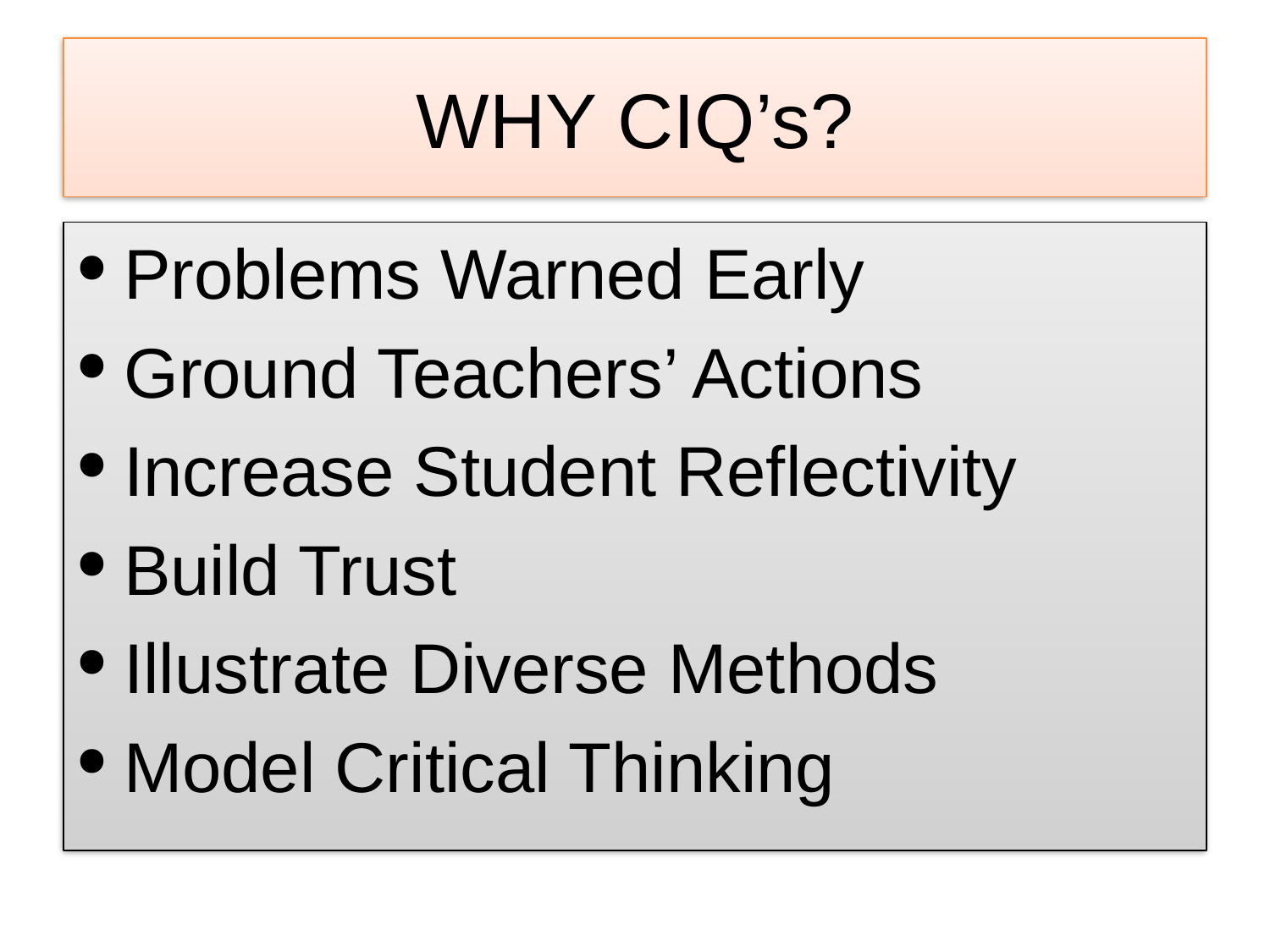

# WHY CIQ’s?
Problems Warned Early
Ground Teachers’ Actions
Increase Student Reflectivity
Build Trust
Illustrate Diverse Methods
Model Critical Thinking